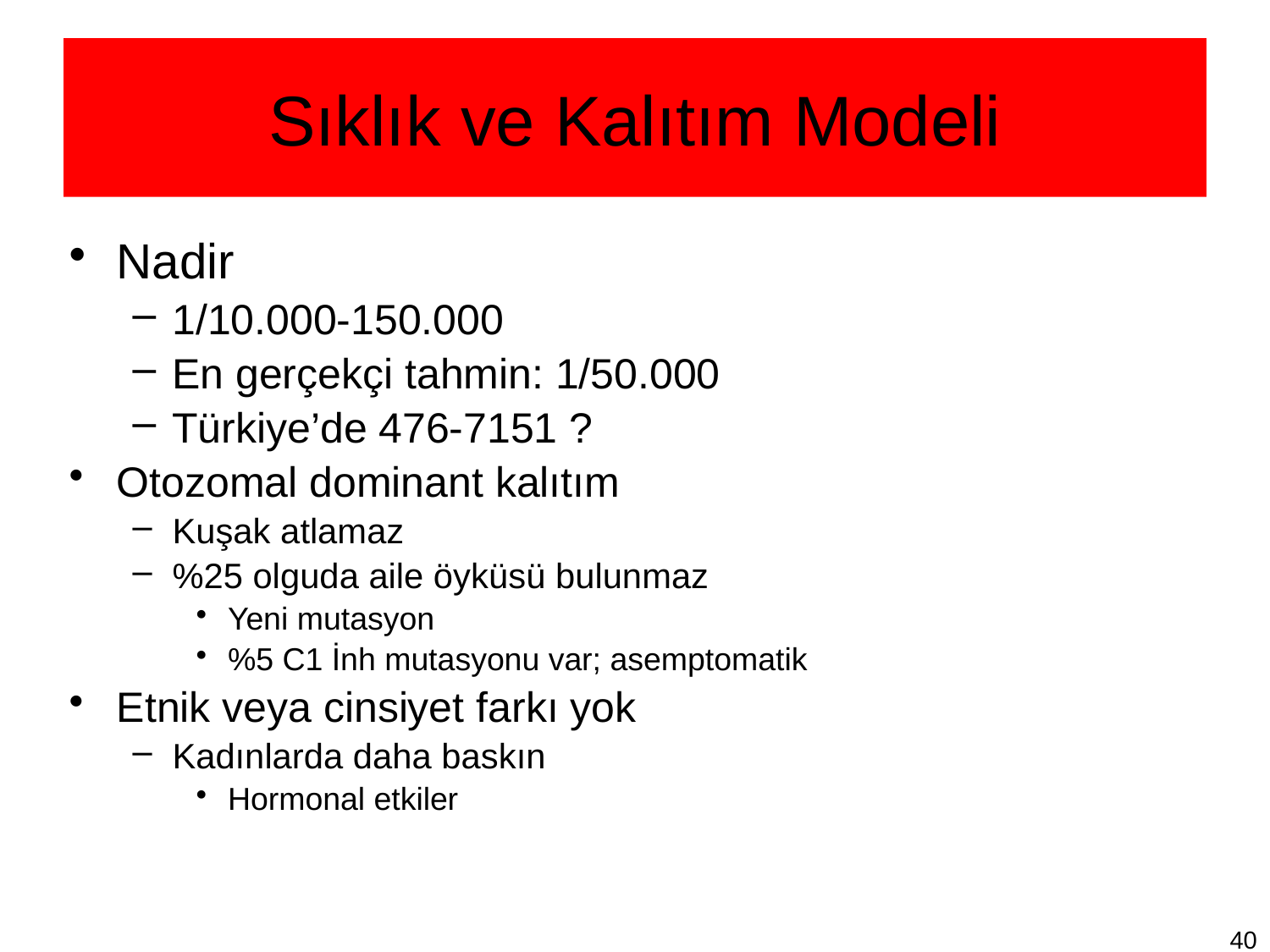

Sıklık ve Kalıtım Modeli
Nadir
1/10.000-150.000
En gerçekçi tahmin: 1/50.000
Türkiye’de 476-7151 ?
Otozomal dominant kalıtım
Kuşak atlamaz
%25 olguda aile öyküsü bulunmaz
Yeni mutasyon
%5 C1 İnh mutasyonu var; asemptomatik
Etnik veya cinsiyet farkı yok
Kadınlarda daha baskın
Hormonal etkiler

40